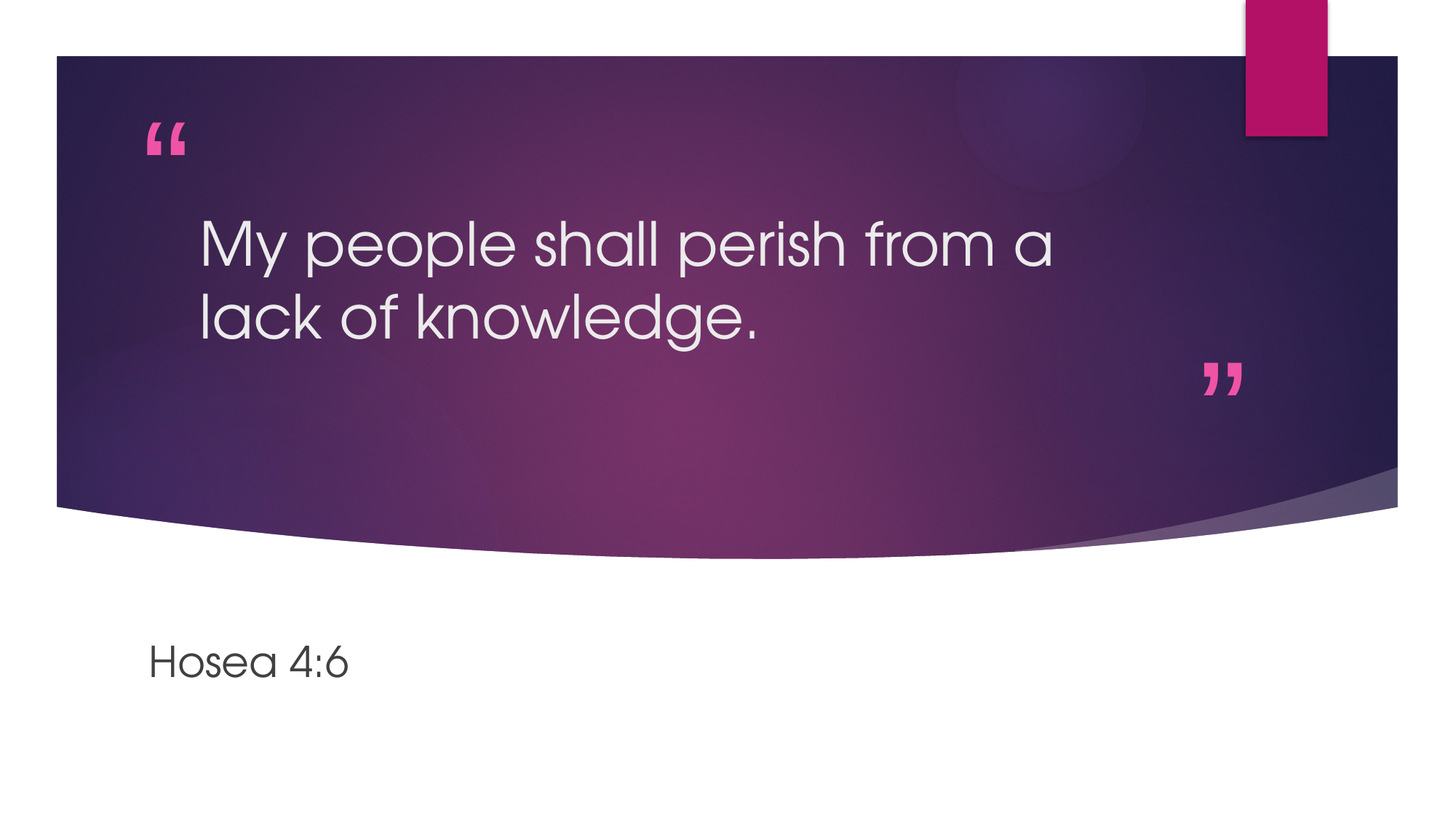

# My people shall perish from a lack of knowledge.
Hosea 4:6